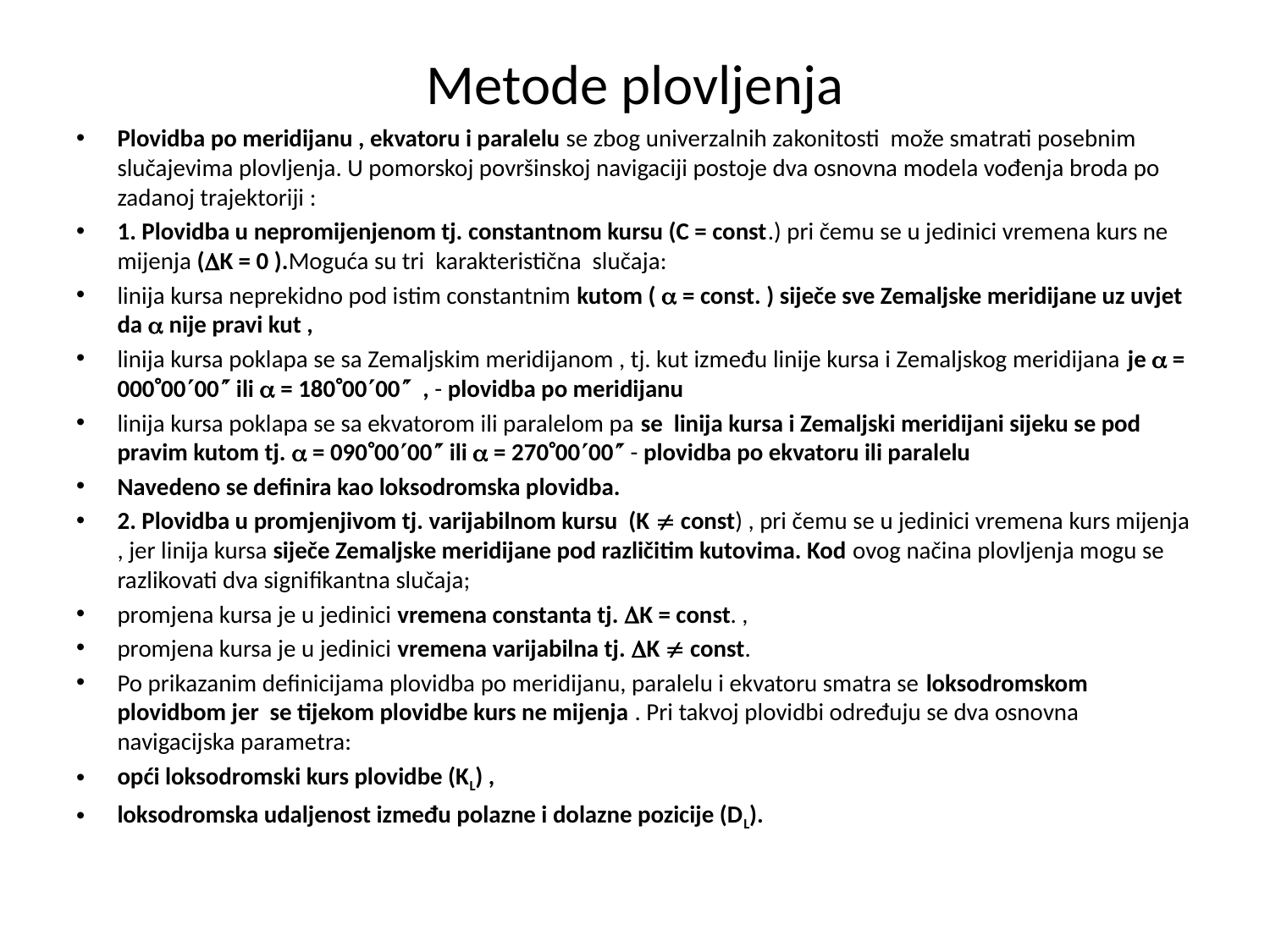

# Metode plovljenja
Plovidba po meridijanu , ekvatoru i paralelu se zbog univerzalnih zakonitosti  može smatrati posebnim slučajevima plovljenja. U pomorskoj površinskoj navigaciji postoje dva osnovna modela vođenja broda po zadanoj trajektoriji :
1. Plovidba u nepromijenjenom tj. constantnom kursu (C = const.) pri čemu se u jedinici vremena kurs ne mijenja (ΔK = 0 ).Moguća su tri  karakteristična  slučaja:
linija kursa neprekidno pod istim constantnim kutom ( α = const. ) siječe sve Zemaljske meridijane uz uvjet da α nije pravi kut ,
linija kursa poklapa se sa Zemaljskim meridijanom , tj. kut između linije kursa i Zemaljskog meridijana je α = 000°00′00″ ili α = 180°00′00″  , - plovidba po meridijanu
linija kursa poklapa se sa ekvatorom ili paralelom pa se  linija kursa i Zemaljski meridijani sijeku se pod pravim kutom tj. α = 090°00′00″ ili α = 270°00′00″ - plovidba po ekvatoru ili paralelu
Navedeno se definira kao loksodromska plovidba.
2. Plovidba u promjenjivom tj. varijabilnom kursu  (K ≠ const) , pri čemu se u jedinici vremena kurs mijenja , jer linija kursa siječe Zemaljske meridijane pod različitim kutovima. Kod ovog načina plovljenja mogu se razlikovati dva signifikantna slučaja;
promjena kursa je u jedinici vremena constanta tj. ΔK = const. ,
promjena kursa je u jedinici vremena varijabilna tj. ΔK ≠ const.
Po prikazanim definicijama plovidba po meridijanu, paralelu i ekvatoru smatra se loksodromskom plovidbom jer  se tijekom plovidbe kurs ne mijenja . Pri takvoj plovidbi određuju se dva osnovna navigacijska parametra:
opći loksodromski kurs plovidbe (KL) ,
loksodromska udaljenost između polazne i dolazne pozicije (DL).